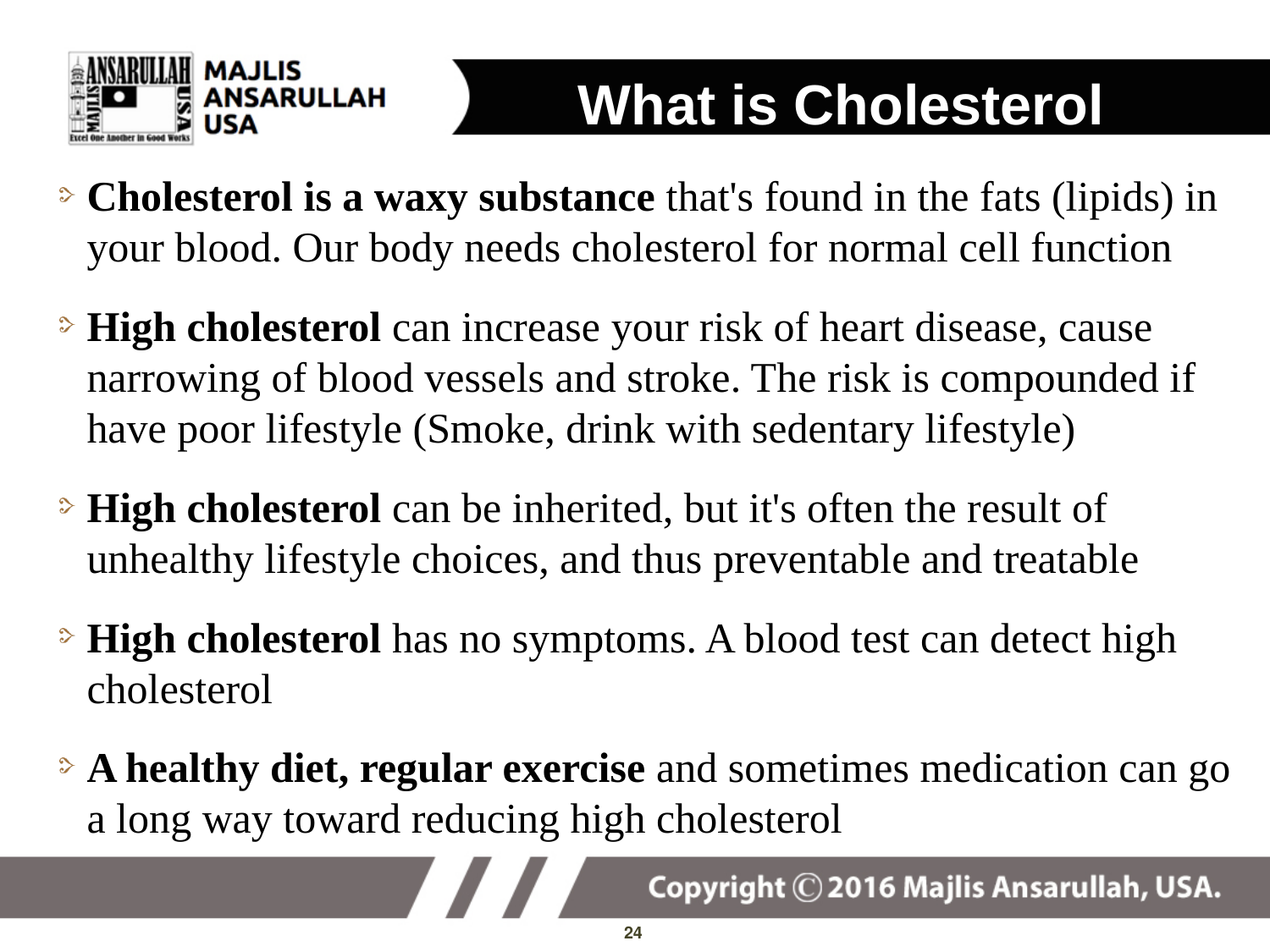

# What is Cholesterol
Cholesterol is a waxy substance that's found in the fats (lipids) in your blood. Our body needs cholesterol for normal cell function
High cholesterol can increase your risk of heart disease, cause narrowing of blood vessels and stroke. The risk is compounded if have poor lifestyle (Smoke, drink with sedentary lifestyle)
High cholesterol can be inherited, but it's often the result of unhealthy lifestyle choices, and thus preventable and treatable
High cholesterol has no symptoms. A blood test can detect high cholesterol
A healthy diet, regular exercise and sometimes medication can go a long way toward reducing high cholesterol

24